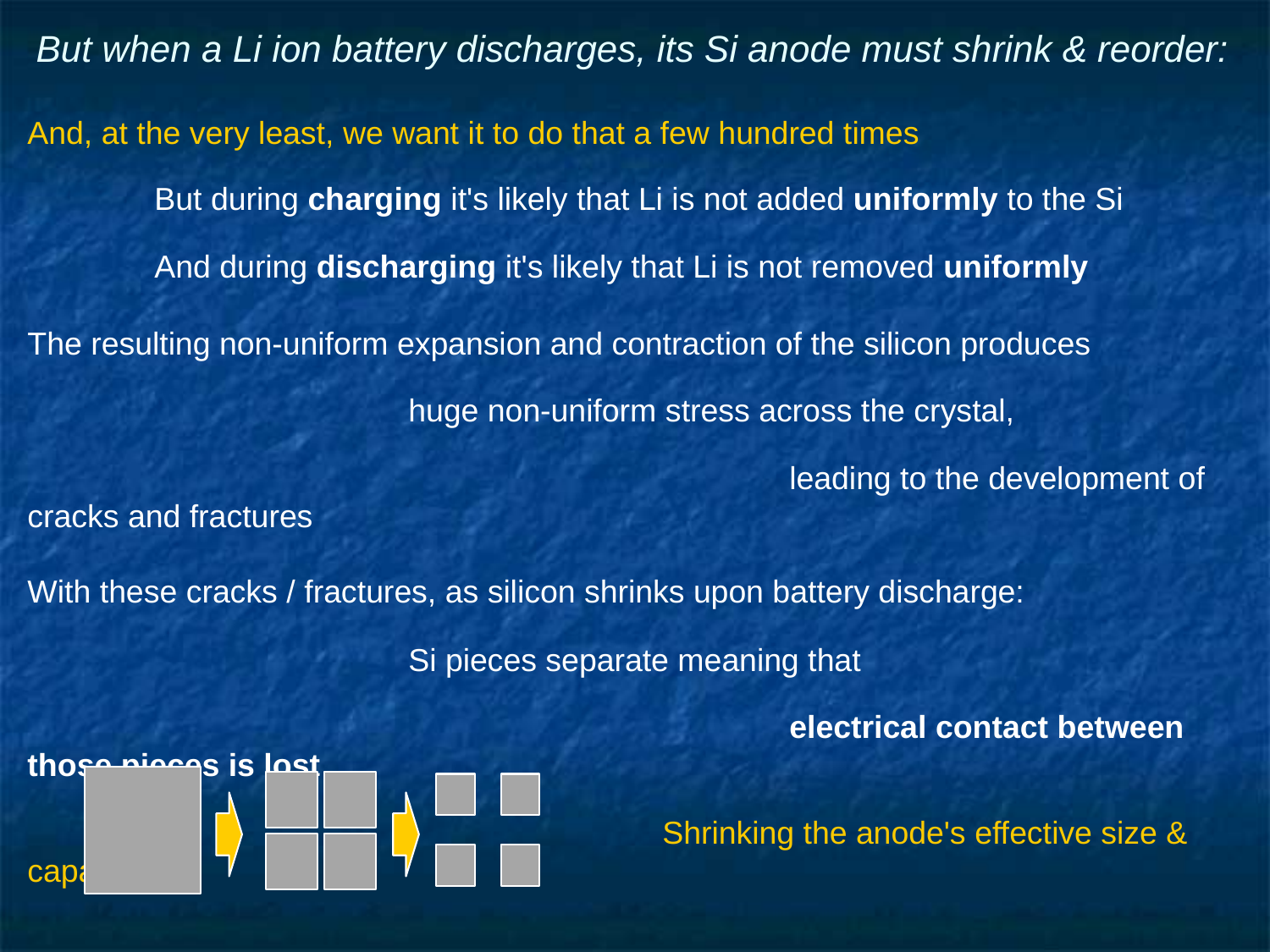

# But when a Li ion battery discharges, its Si anode must shrink & reorder:
And, at the very least, we want it to do that a few hundred times

	But during charging it's likely that Li is not added uniformly to the Si

	And during discharging it's likely that Li is not removed uniformly

The resulting non-uniform expansion and contraction of the silicon produces

			huge non-uniform stress across the crystal,

						leading to the development of cracks and fractures

With these cracks / fractures, as silicon shrinks upon battery discharge:

			Si pieces separate meaning that

						electrical contact between those pieces is lost

	Shrinking the anode's effective size & capacity